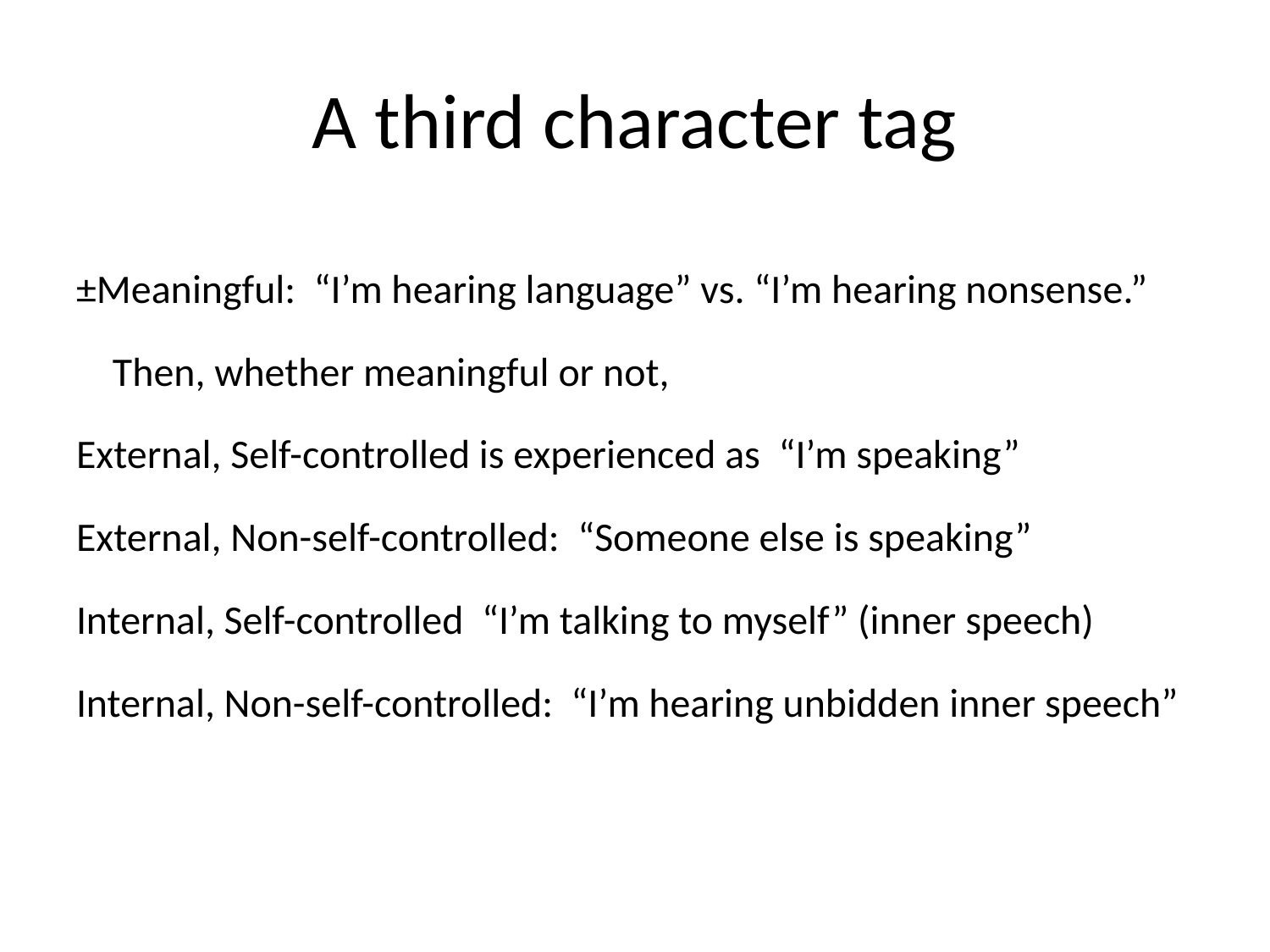

# A third character tag
±Meaningful:  “I’m hearing language” vs. “I’m hearing nonsense.”
    Then, whether meaningful or not,
External, Self-controlled is experienced as  “I’m speaking”
External, Non-self-controlled:  “Someone else is speaking”
Internal, Self-controlled  “I’m talking to myself” (inner speech)
Internal, Non-self-controlled:  “I’m hearing unbidden inner speech”